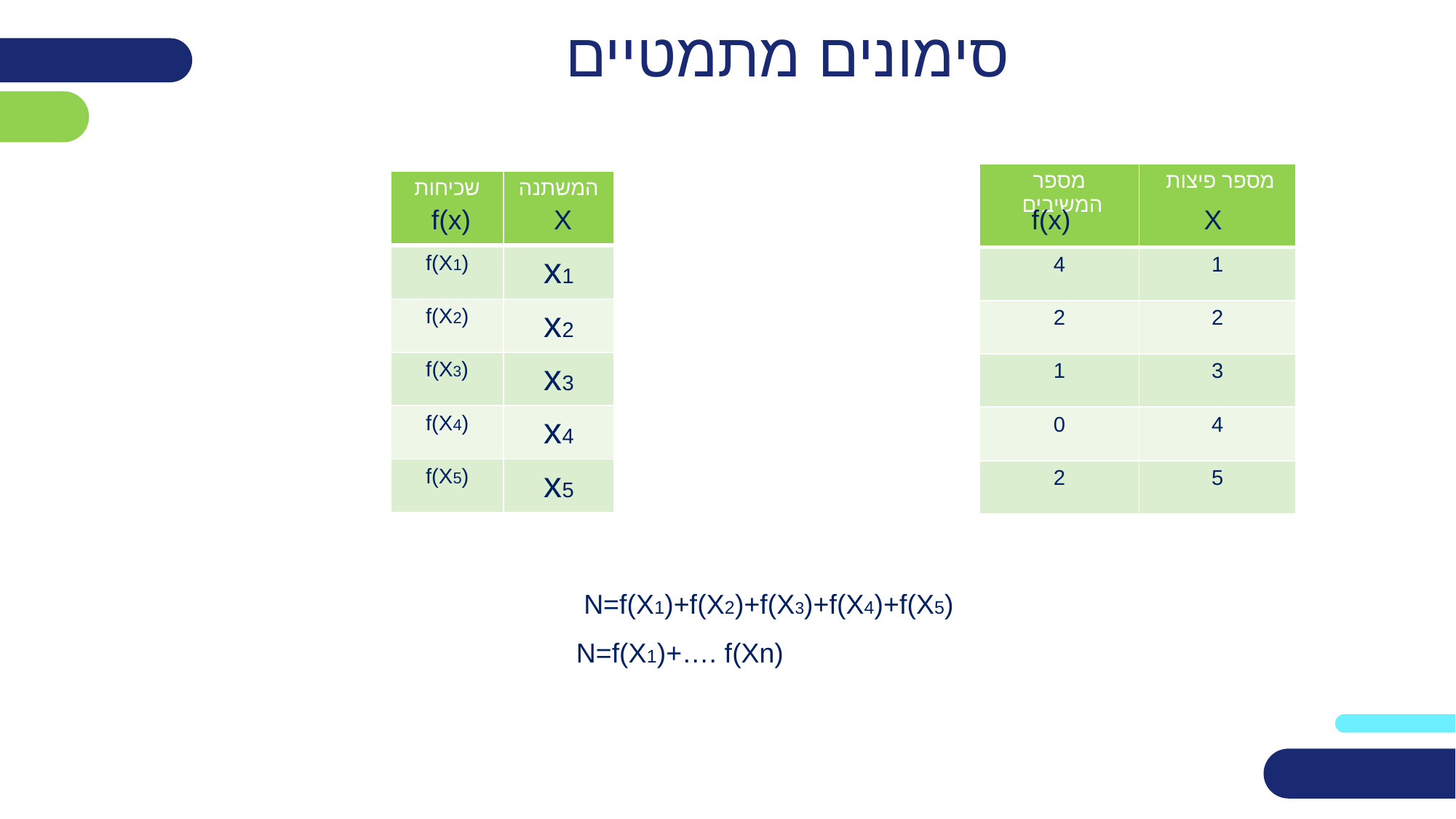

# סימונים מתמטיים
| מספר המשיבים | מספר פיצות |
| --- | --- |
| 4 | 1 |
| 2 | 2 |
| 1 | 3 |
| 0 | 4 |
| 2 | 5 |
| שכיחות | המשתנה |
| --- | --- |
| f(X1) | x1 |
| f(X2) | x2 |
| f(X3) | x3 |
| f(X4) | x4 |
| f(X5) | x5 |
X
X
f(x)
f(x)

 N=f(X1)+f(X2)+f(X3)+f(X4)+f(X5)
N=f(X1)+…. f(Xn)